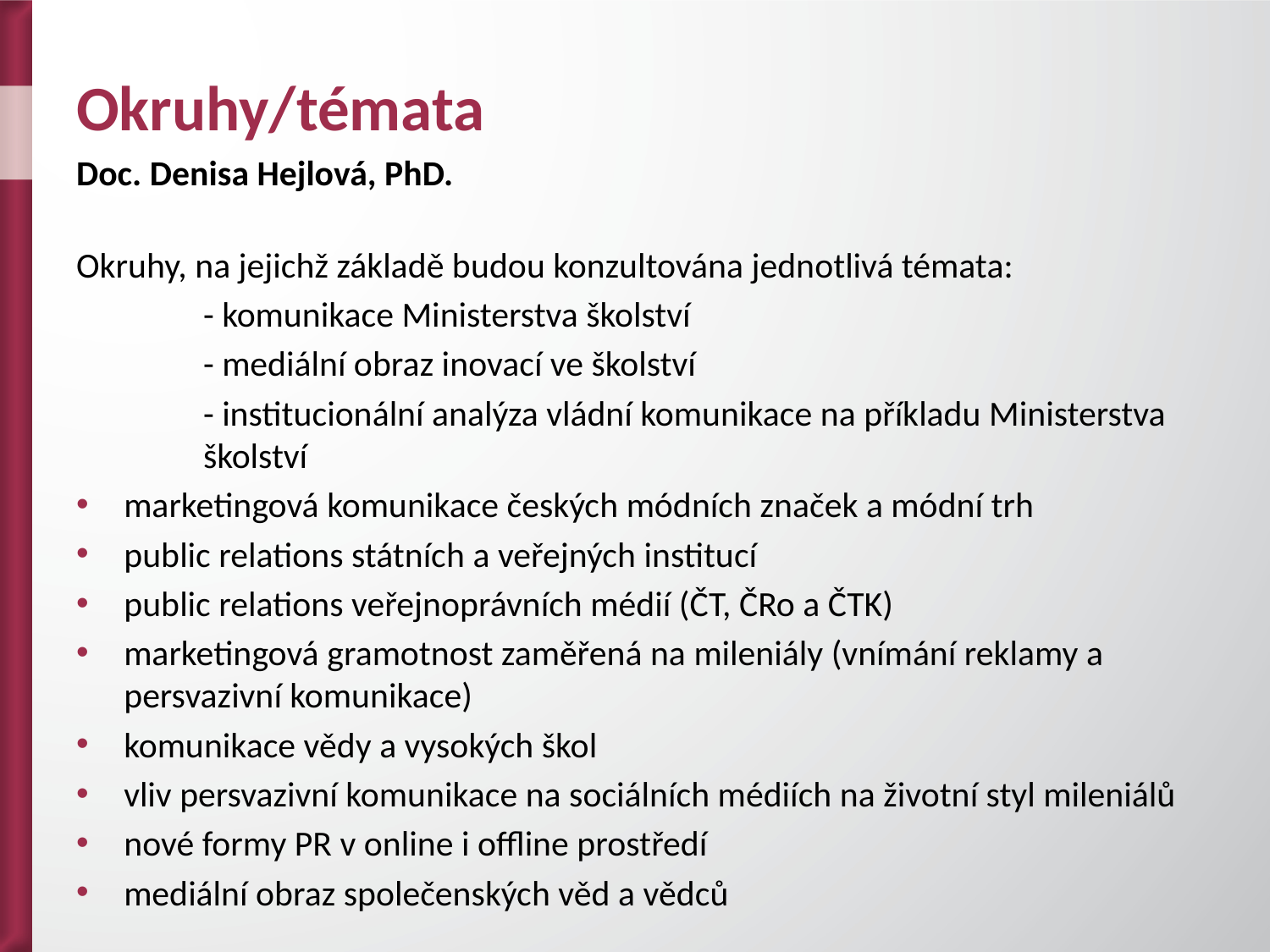

# Okruhy/témata
Doc. Denisa Hejlová, PhD.
Okruhy, na jejichž základě budou konzultována jednotlivá témata:
	- komunikace Ministerstva školství
	- mediální obraz inovací ve školství
	- institucionální analýza vládní komunikace na příkladu Ministerstva 	školství
marketingová komunikace českých módních značek a módní trh
public relations státních a veřejných institucí
public relations veřejnoprávních médií (ČT, ČRo a ČTK)
marketingová gramotnost zaměřená na mileniály (vnímání reklamy a persvazivní komunikace)
komunikace vědy a vysokých škol
vliv persvazivní komunikace na sociálních médiích na životní styl mileniálů
nové formy PR v online i offline prostředí
mediální obraz společenských věd a vědců